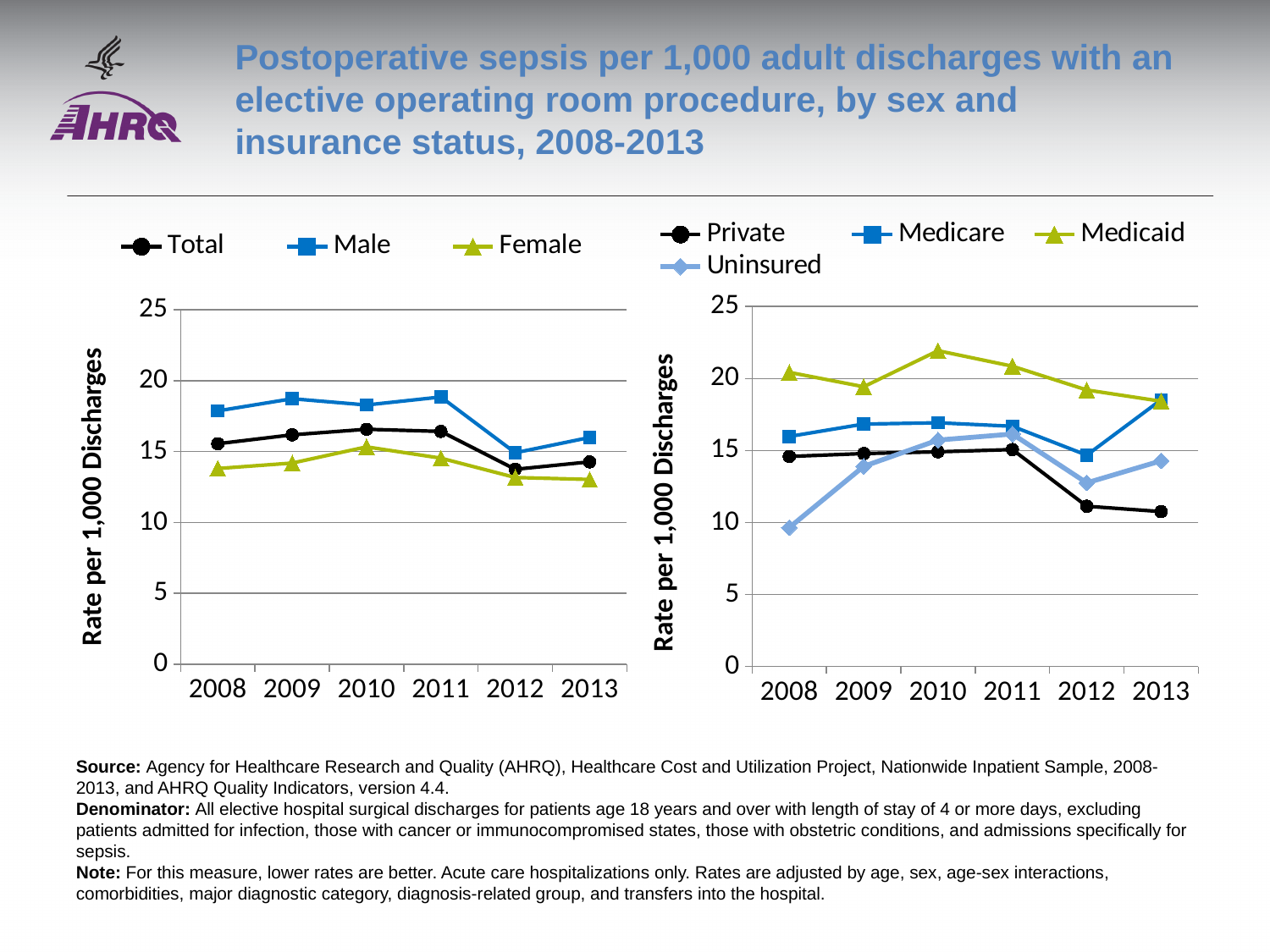

# Postoperative sepsis per 1,000 adult discharges with an elective operating room procedure, by sex and insurance status, 2008-2013

### Chart

| Category | Total | Male | Female |
|---|---|---|---|
| 2008 | 15.5514 | 17.8689 | 13.8057 |
| 2009 | 16.1793 | 18.7238 | 14.189 |
| 2010 | 16.5705 | 18.2835 | 15.3304 |
| 2011 | 16.421 | 18.8479 | 14.5348 |
| 2012 | 13.7504 | 14.9166 | 13.1684 |
| 2013 | 14.2752381586085 | 15.99489913553353 | 13.0292487410311 |

### Chart

| Category | Private  | Medicare | Medicaid | Uninsured |
|---|---|---|---|---|
| 2008 | 14.584 | 15.9734 | 20.428 | 9.64 |
| 2009 | 14.7867 | 16.8336 | 19.4277 | 13.8987 |
| 2010 | 14.9067 | 16.9235 | 21.9289 | 15.7216 |
| 2011 | 15.0634 | 16.68 | 20.8541 | 16.1439 |
| 2012 | 11.1252 | 14.6758 | 19.2025 | 12.7466 |
| 2013 | 10.751523598390206 | 18.520870964974574 | 18.419402997188612 | 14.28323665636856 |
Source: Agency for Healthcare Research and Quality (AHRQ), Healthcare Cost and Utilization Project, Nationwide Inpatient Sample, 2008-2013, and AHRQ Quality Indicators, version 4.4.
Denominator: All elective hospital surgical discharges for patients age 18 years and over with length of stay of 4 or more days, excluding patients admitted for infection, those with cancer or immunocompromised states, those with obstetric conditions, and admissions specifically for sepsis.
Note: For this measure, lower rates are better. Acute care hospitalizations only. Rates are adjusted by age, sex, age-sex interactions, comorbidities, major diagnostic category, diagnosis-related group, and transfers into the hospital.